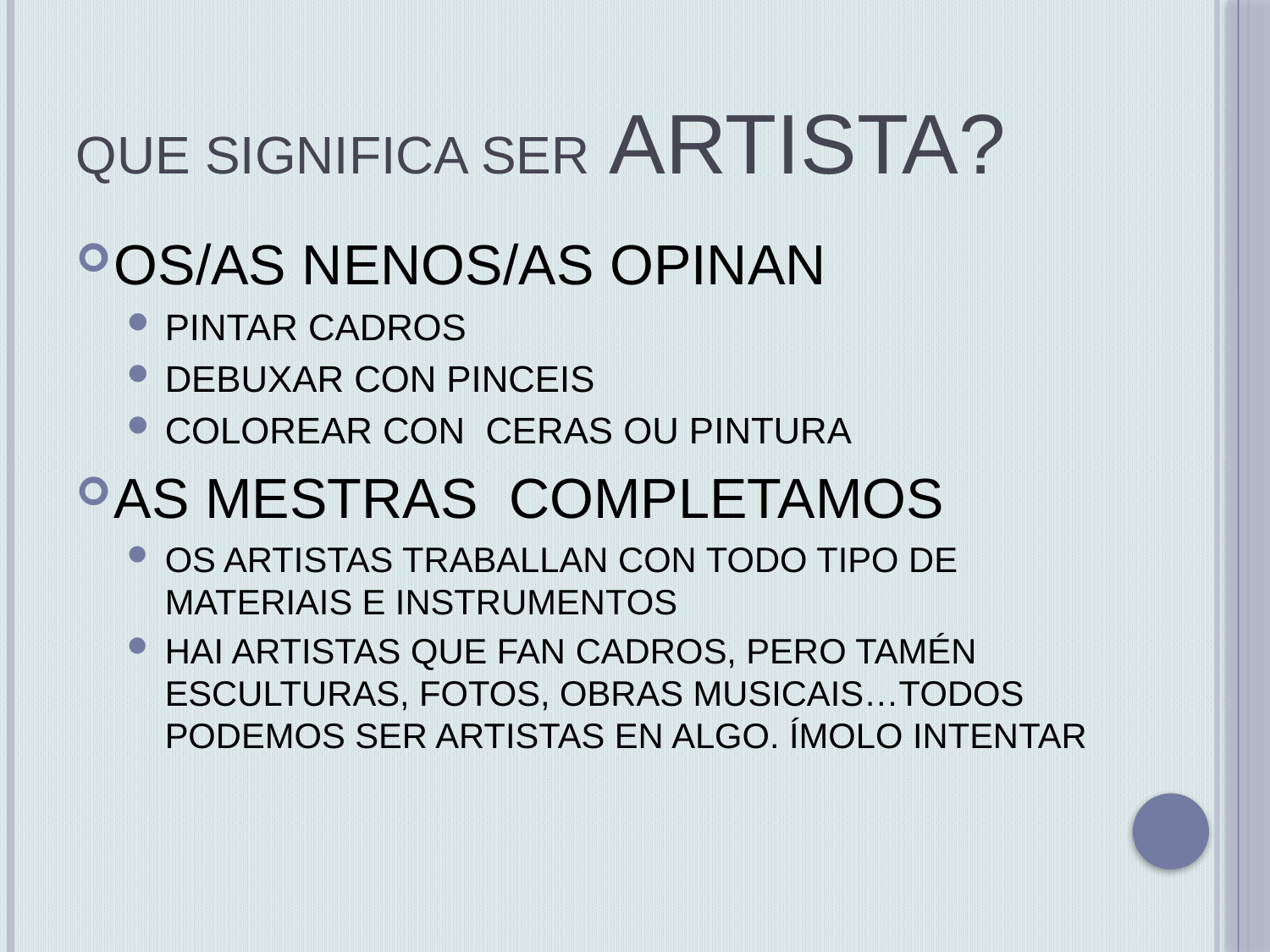

# QUE SIGNIFICA SER ARTISTA?
OS/AS NENOS/AS OPINAN
PINTAR CADROS
DEBUXAR CON PINCEIS
COLOREAR CON  CERAS OU PINTURA
AS MESTRAS  COMPLETAMOS
OS ARTISTAS TRABALLAN CON TODO TIPO DE MATERIAIS E INSTRUMENTOS
HAI ARTISTAS QUE FAN CADROS, PERO TAMÉN ESCULTURAS, FOTOS, OBRAS MUSICAIS…TODOS PODEMOS SER ARTISTAS EN ALGO. ÍMOLO INTENTAR